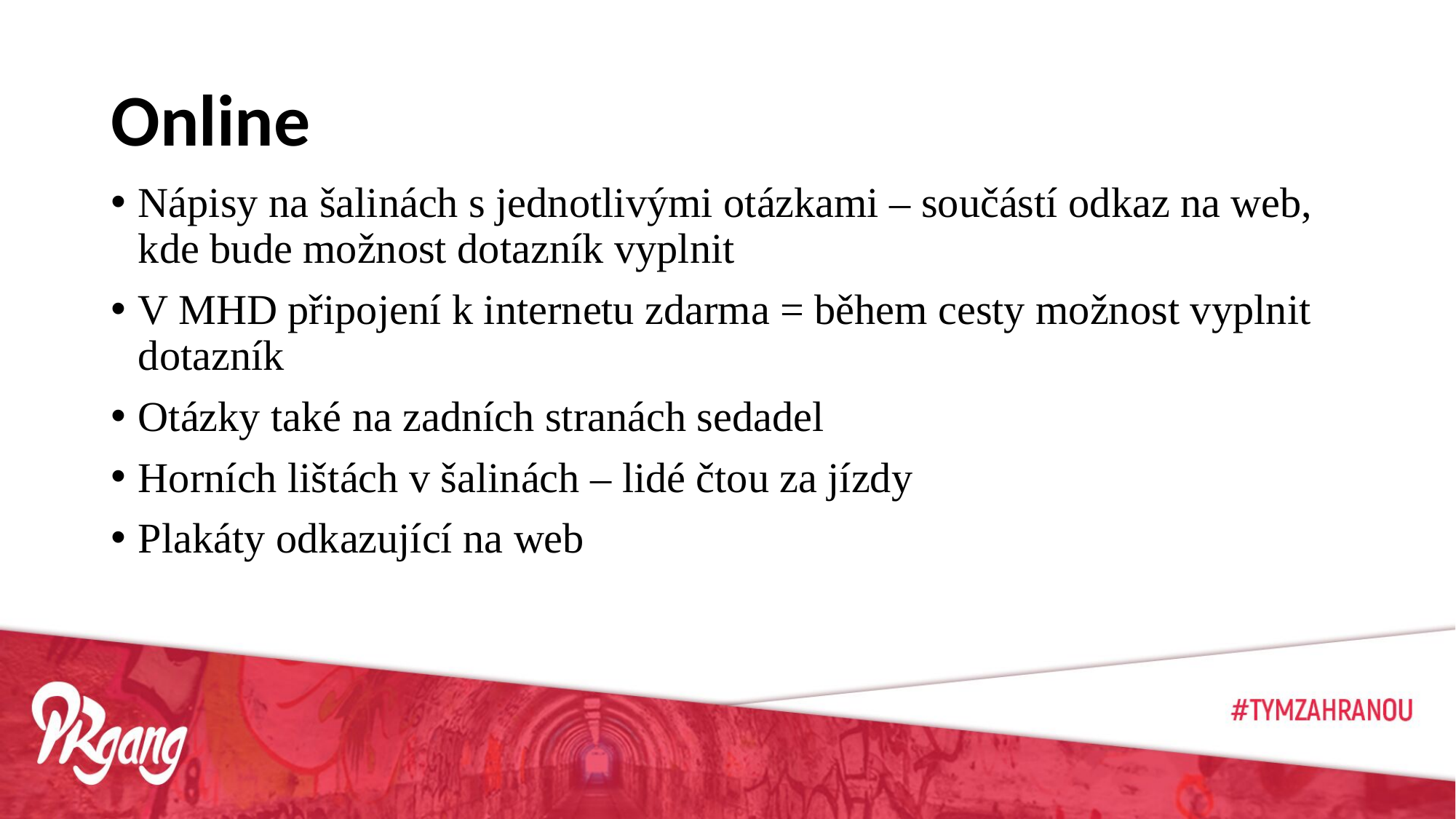

# Online
Nápisy na šalinách s jednotlivými otázkami – součástí odkaz na web, kde bude možnost dotazník vyplnit
V MHD připojení k internetu zdarma = během cesty možnost vyplnit dotazník
Otázky také na zadních stranách sedadel
Horních lištách v šalinách – lidé čtou za jízdy
Plakáty odkazující na web